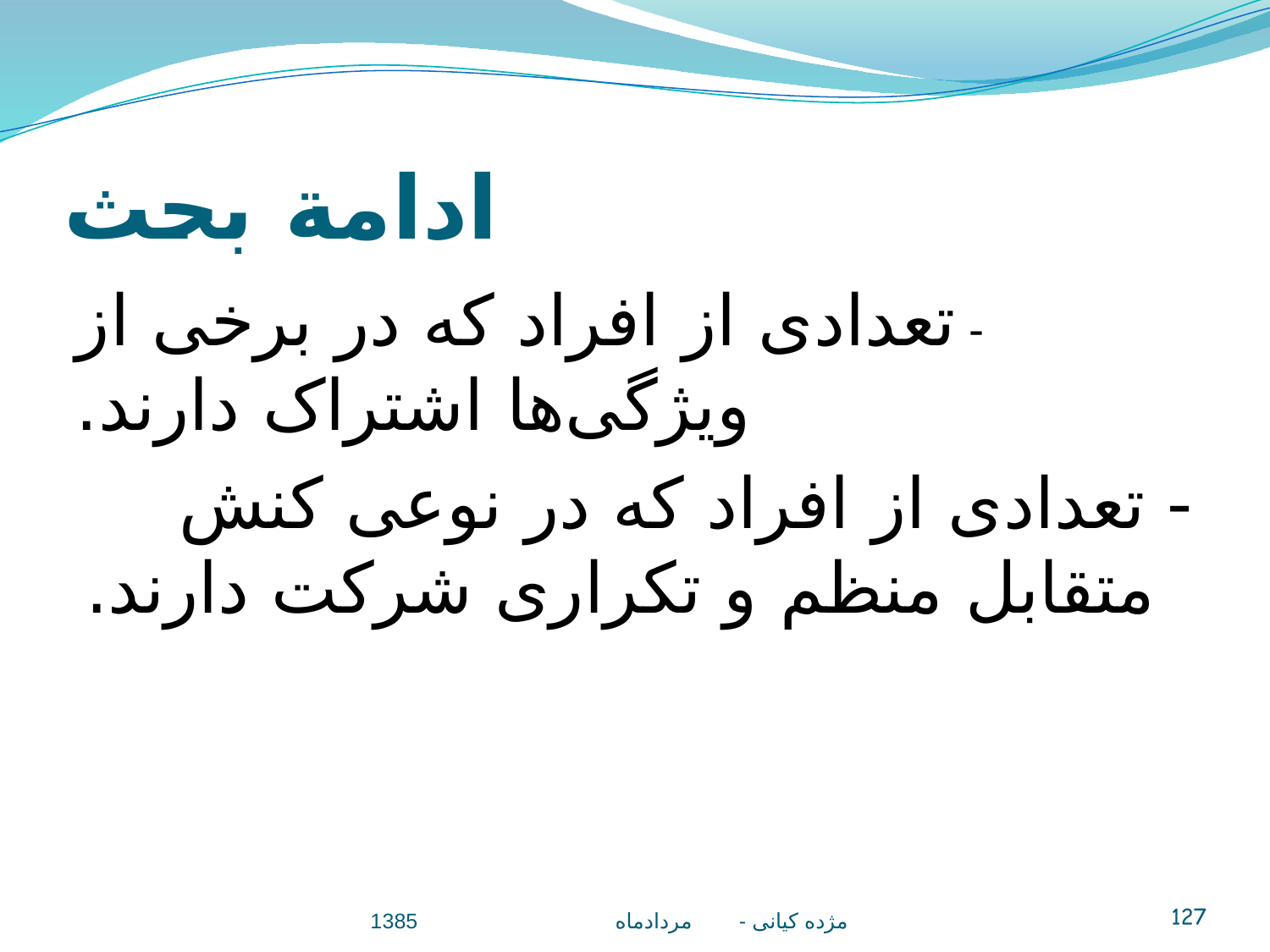

# ادامة بحث
- تعدادی از افراد که در برخی از ويژگی‌ها اشتراک 	دارند.
- تعدادی از افراد که در نوعی کنش متقابل منظم و تکراری شرکت دارند.
مژده کيانی - مردادماه 1385
127